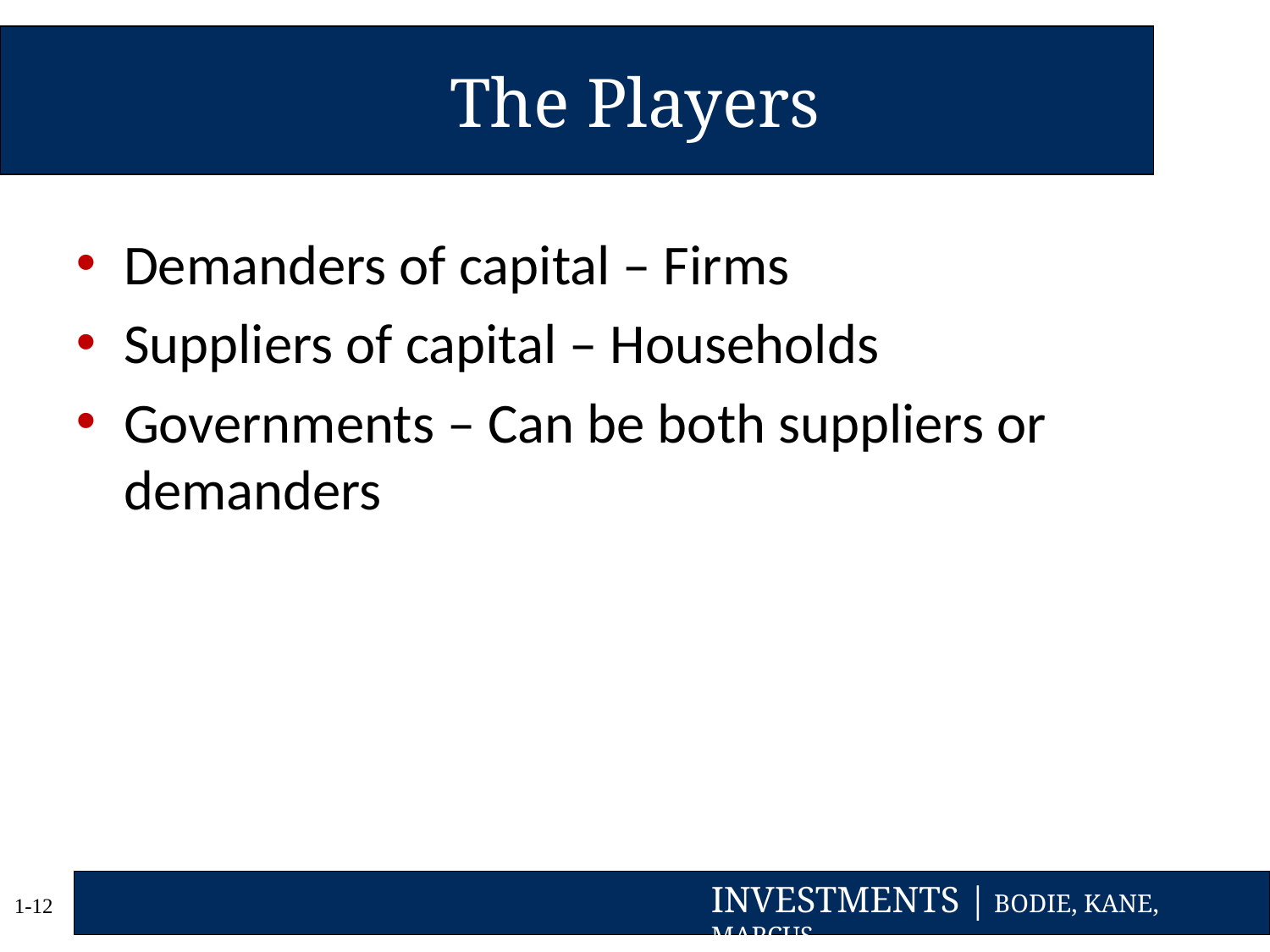

# The Players
Demanders of capital – Firms
Suppliers of capital – Households
Governments – Can be both suppliers or demanders